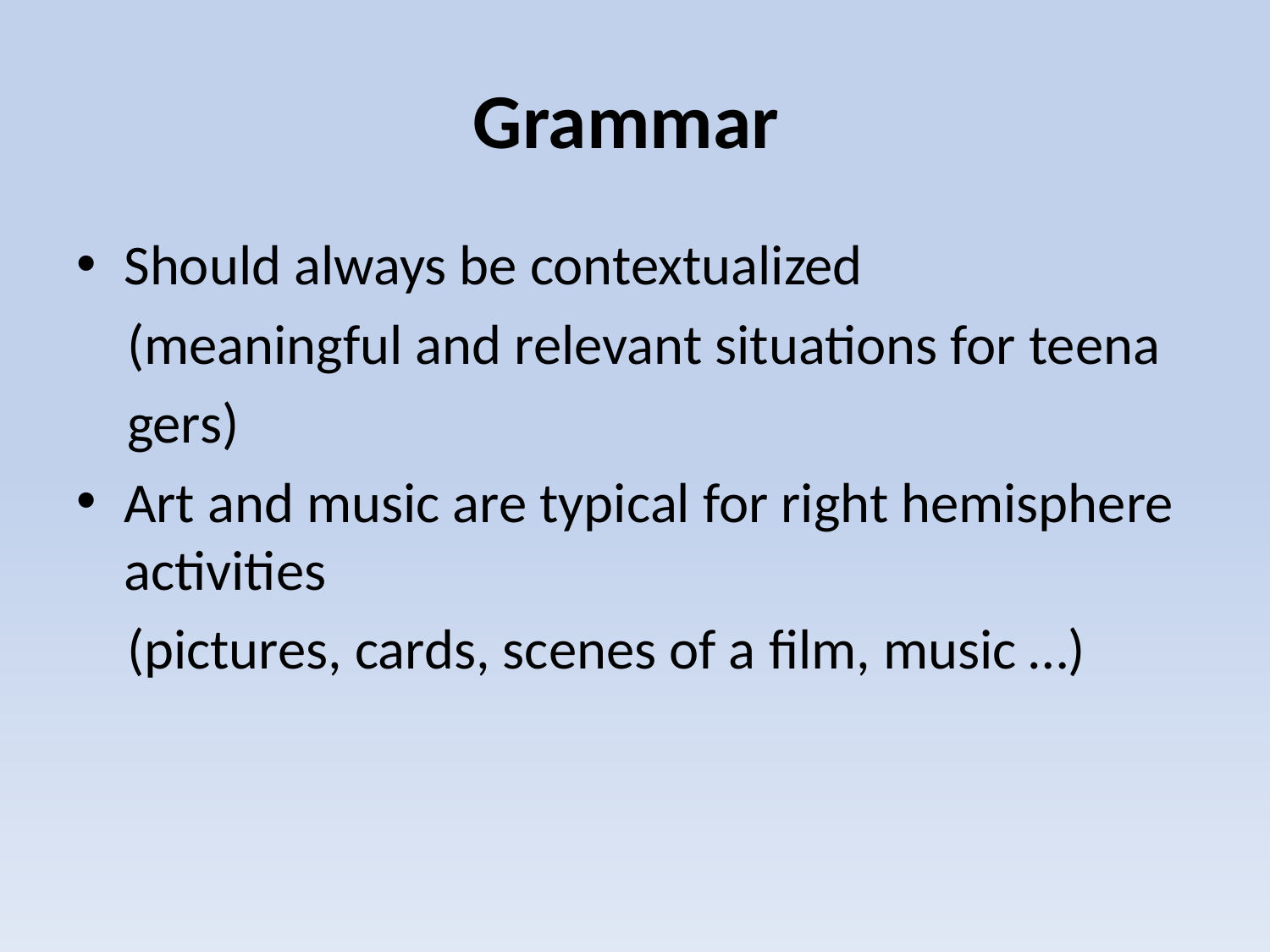

# Grammar
Should always be contextualized
    (meaningful and relevant situations for teena
    gers)
Art and music are typical for right hemisphere activities
    (pictures, cards, scenes of a film, music …)